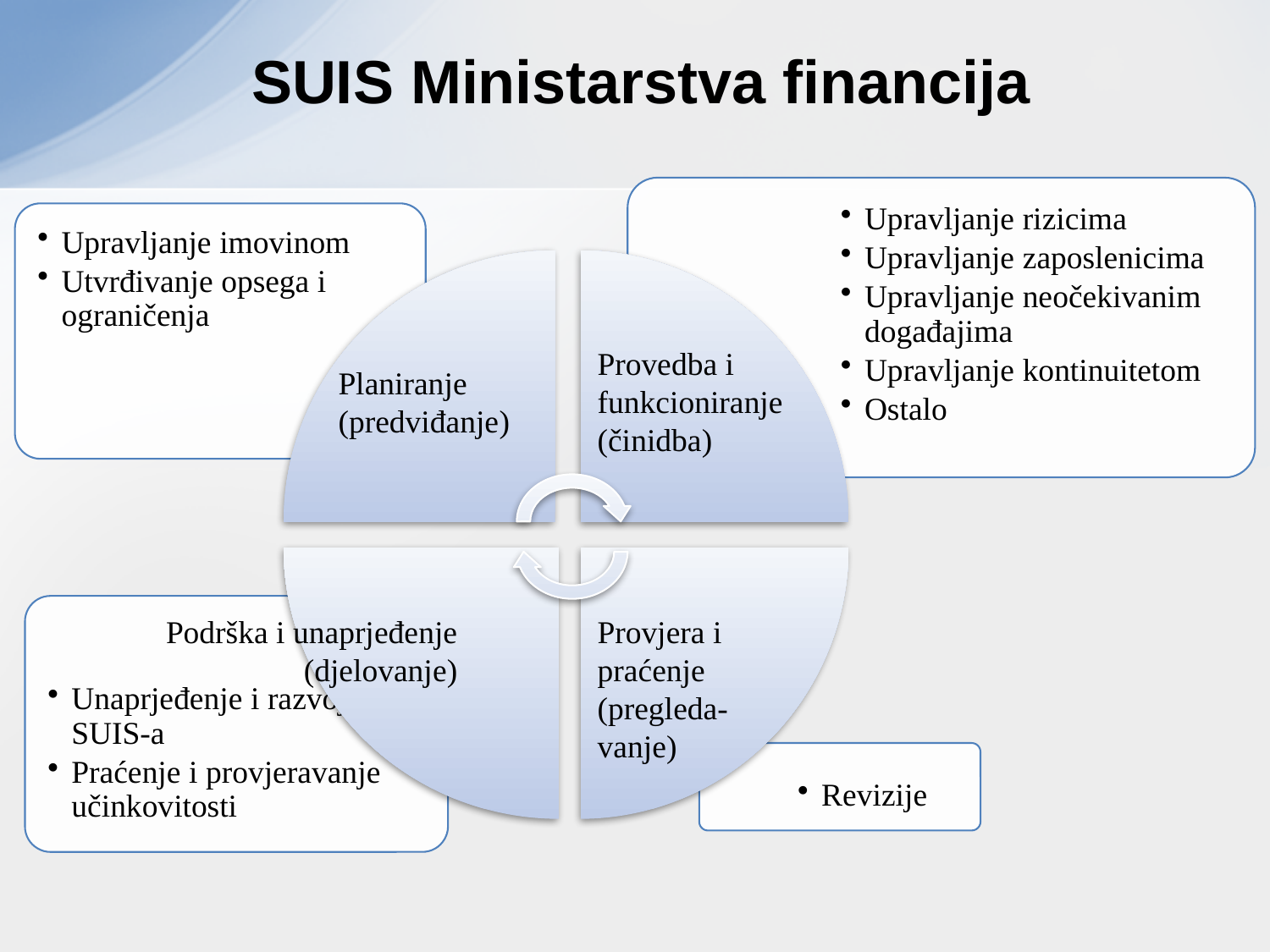

# SUIS Ministarstva financija
Revizije
Unaprjeđenje i razvoj SUIS-a
Praćenje i provjeravanje učinkovitosti
Upravljanje rizicima
Upravljanje zaposlenicima
Upravljanje neočekivanim događajima
Upravljanje kontinuitetom
Ostalo
Upravljanje imovinom
Utvrđivanje opsega i ograničenja

Provedba i funkcioniranje (činidba)
Planiranje
(predviđanje)
Podrška i unaprjeđenje
(djelovanje)

Provjera i praćenje (pregleda-vanje)